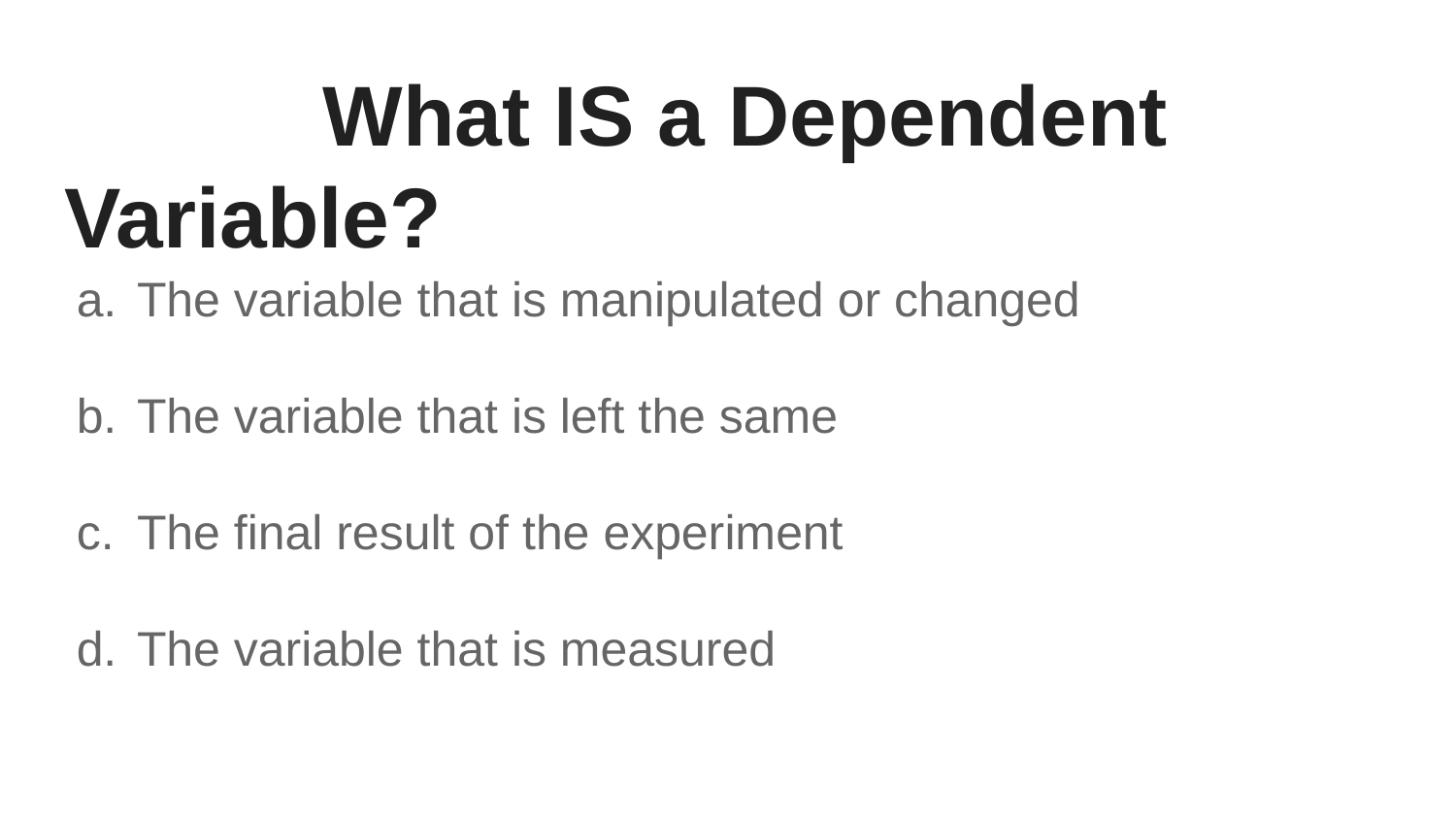

# What IS a Dependent Variable?
The variable that is manipulated or changed
The variable that is left the same
The final result of the experiment
The variable that is measured